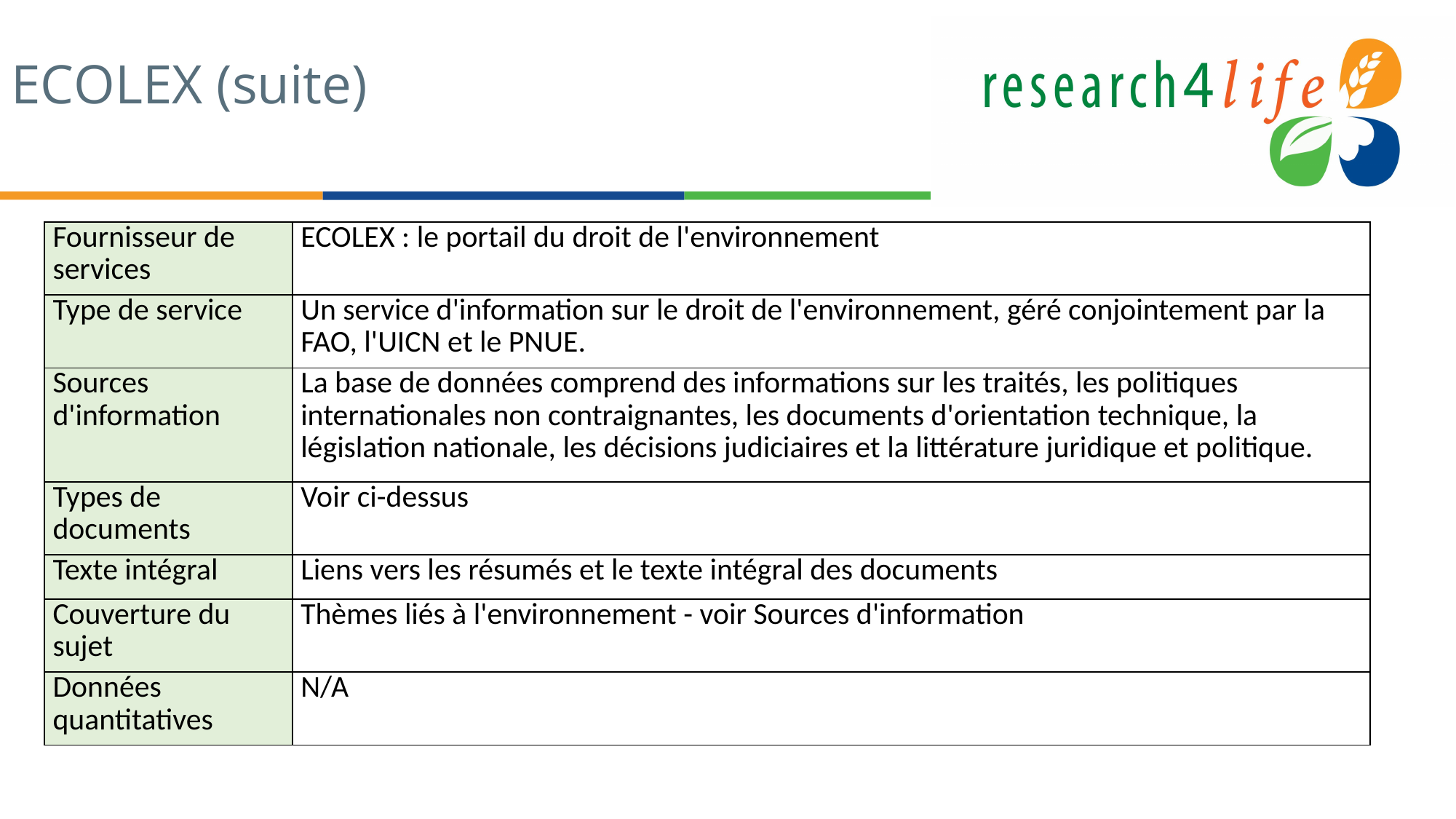

# ECOLEX (suite)
| Fournisseur de services | ECOLEX : le portail du droit de l'environnement |
| --- | --- |
| Type de service | Un service d'information sur le droit de l'environnement, géré conjointement par la FAO, l'UICN et le PNUE. |
| Sources d'information | La base de données comprend des informations sur les traités, les politiques internationales non contraignantes, les documents d'orientation technique, la législation nationale, les décisions judiciaires et la littérature juridique et politique. |
| Types de documents | Voir ci-dessus |
| Texte intégral | Liens vers les résumés et le texte intégral des documents |
| Couverture du sujet | Thèmes liés à l'environnement - voir Sources d'information |
| Données quantitatives | N/A |